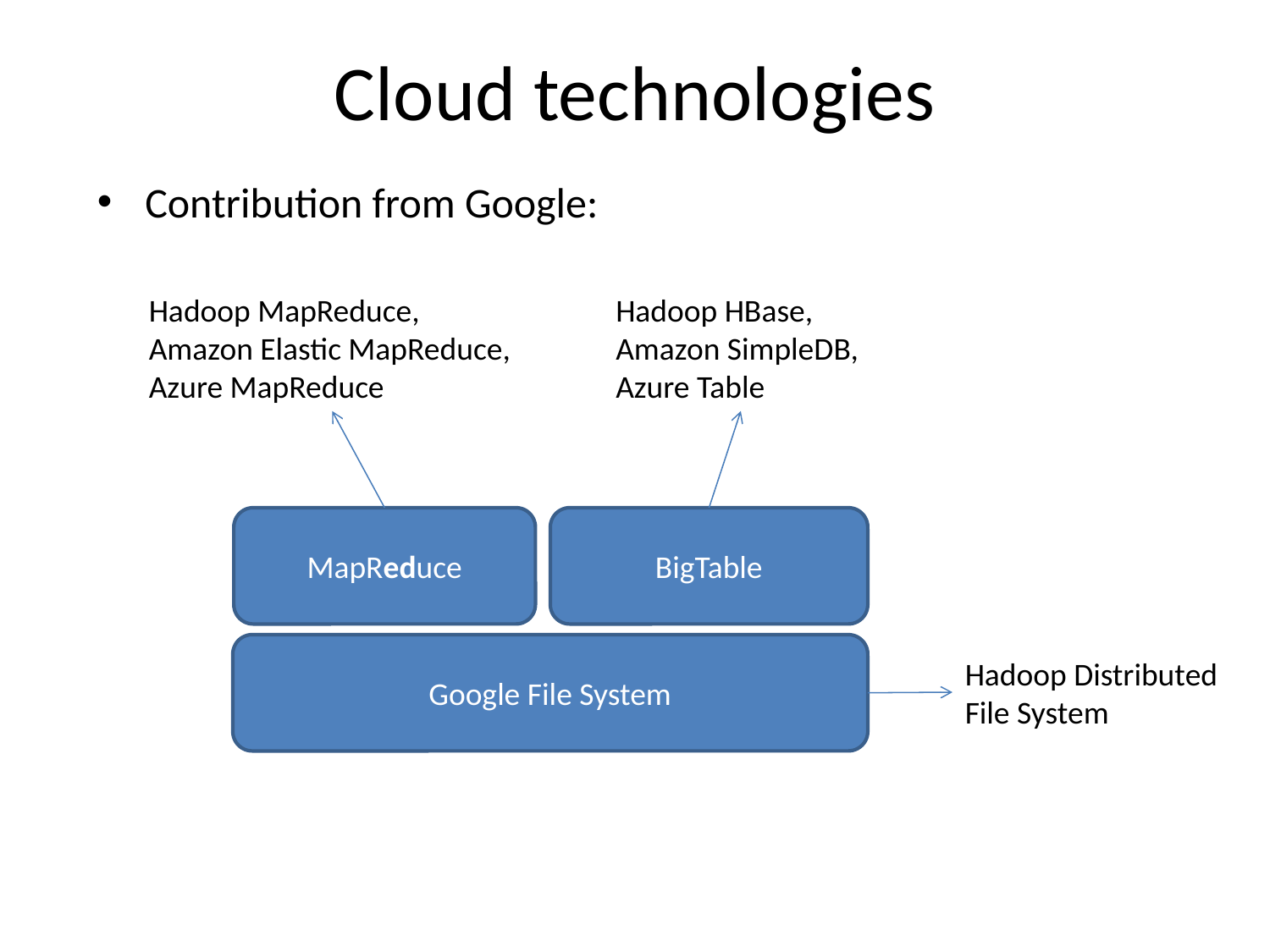

# Cloud technologies
Contribution from Google:
Hadoop MapReduce,
Amazon Elastic MapReduce,
Azure MapReduce
Hadoop HBase,
Amazon SimpleDB,
Azure Table
MapReduce
BigTable
Google File System
Hadoop Distributed File System